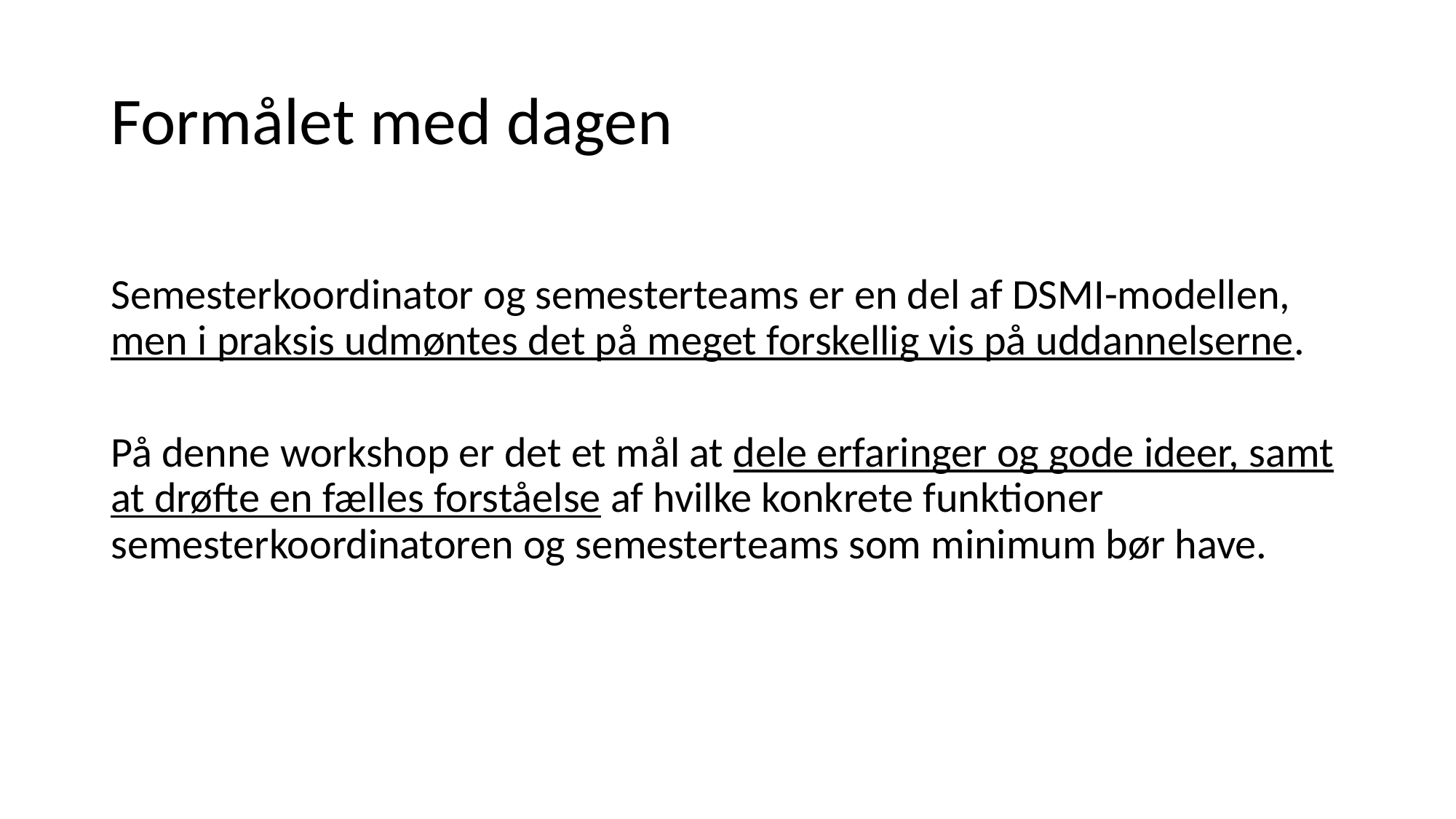

# Formålet med dagen
Semesterkoordinator og semesterteams er en del af DSMI-modellen, men i praksis udmøntes det på meget forskellig vis på uddannelserne.
På denne workshop er det et mål at dele erfaringer og gode ideer, samt at drøfte en fælles forståelse af hvilke konkrete funktioner semesterkoordinatoren og semesterteams som minimum bør have.